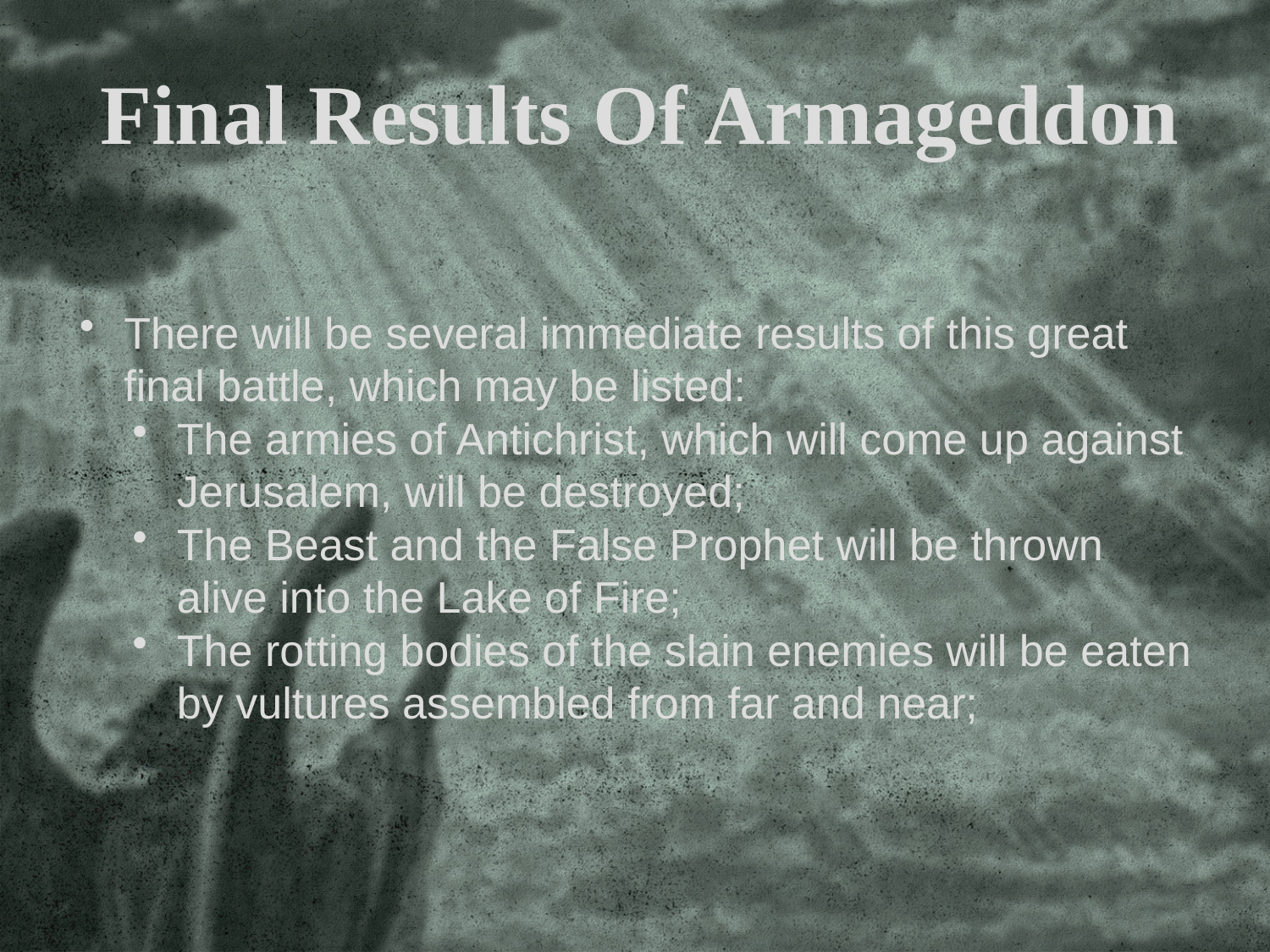

Final Results Of Armageddon
There will be several immediate results of this great final battle, which may be listed:
The armies of Antichrist, which will come up against Jerusalem, will be destroyed;
The Beast and the False Prophet will be thrown alive into the Lake of Fire;
The rotting bodies of the slain enemies will be eaten by vultures assembled from far and near;